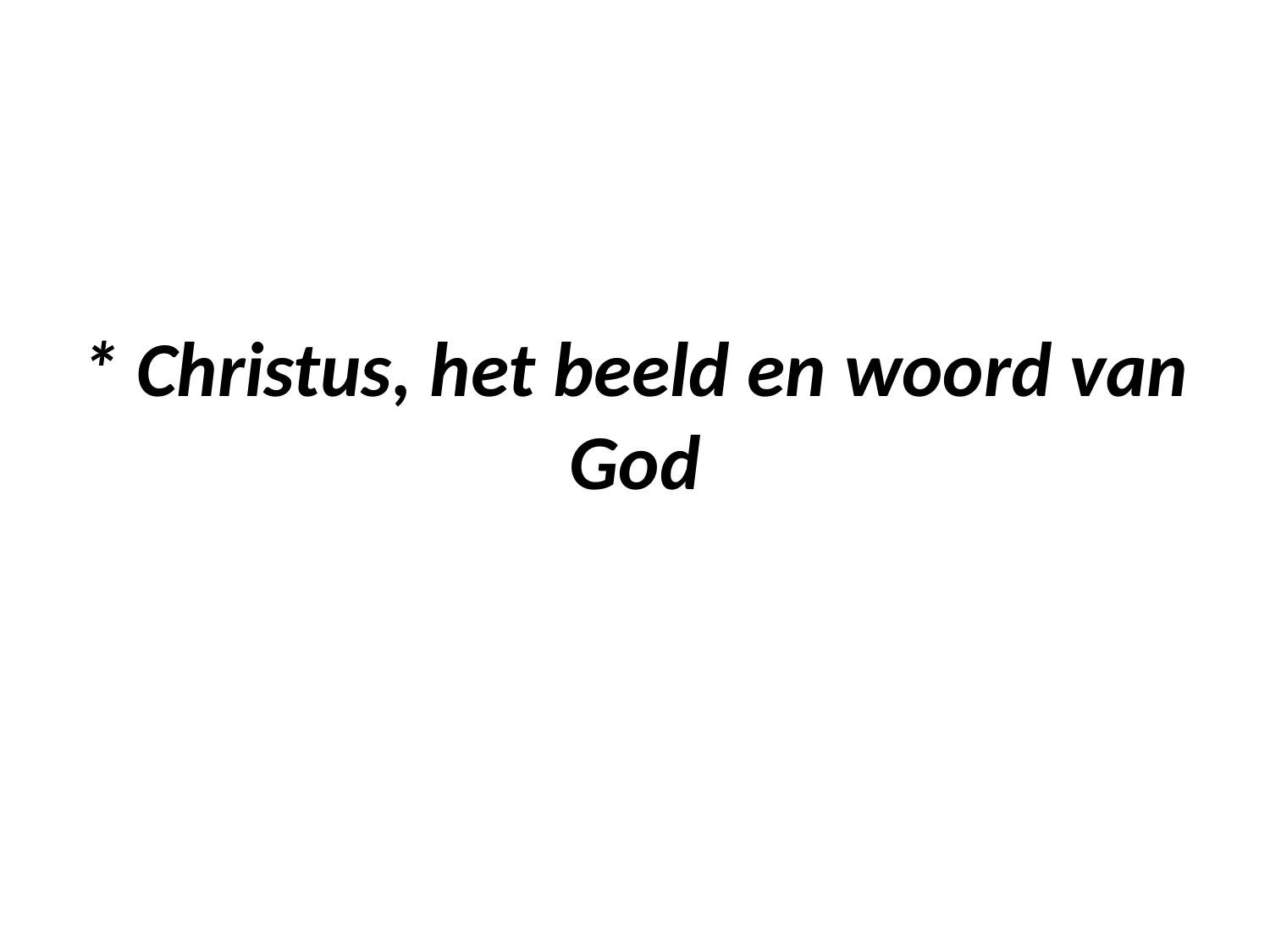

# * Christus, het beeld en woord van God